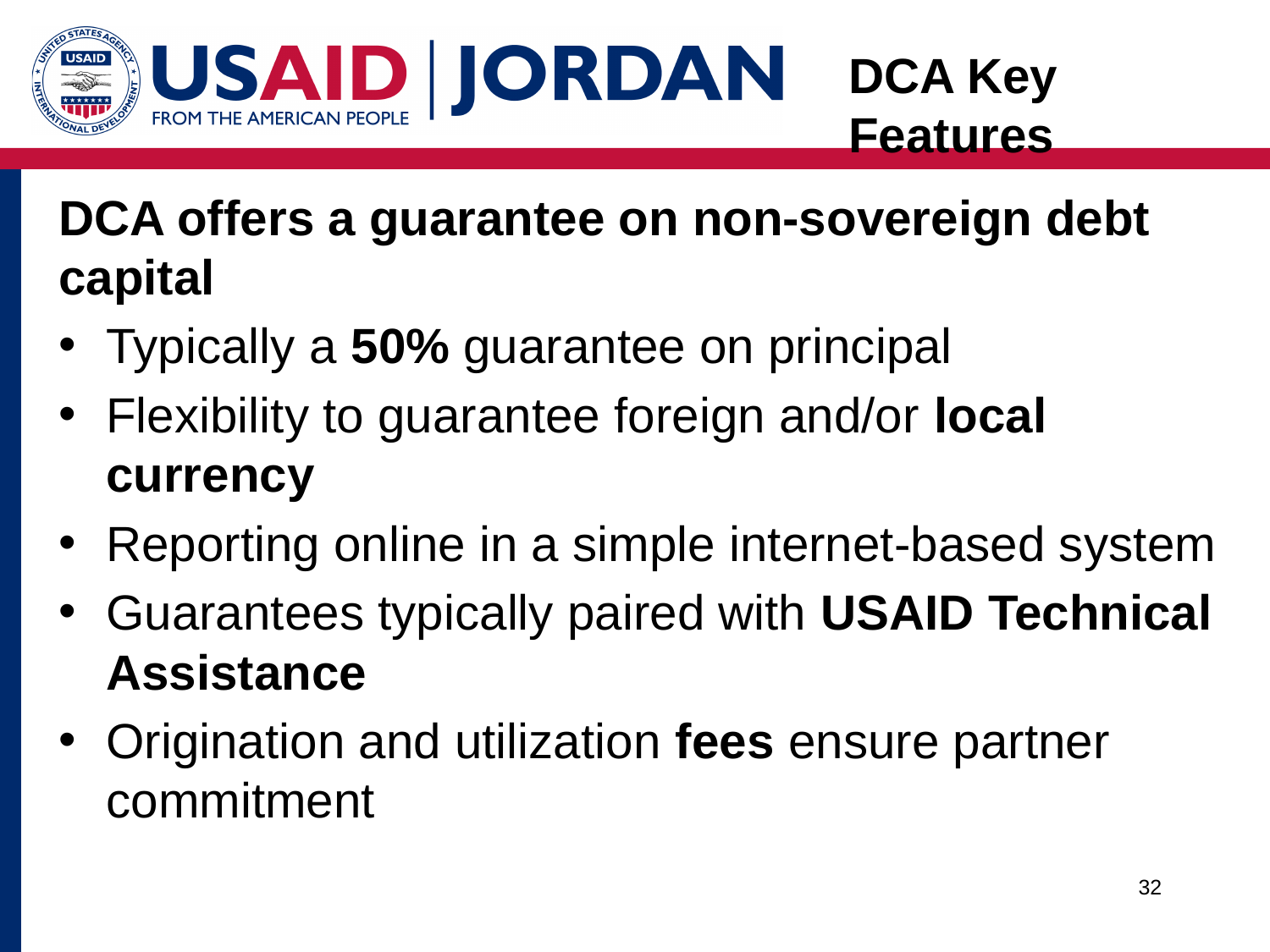

DCA Key Features
DCA offers a guarantee on non-sovereign debt capital
Typically a 50% guarantee on principal
Flexibility to guarantee foreign and/or local currency
Reporting online in a simple internet-based system
Guarantees typically paired with USAID Technical Assistance
Origination and utilization fees ensure partner commitment
32